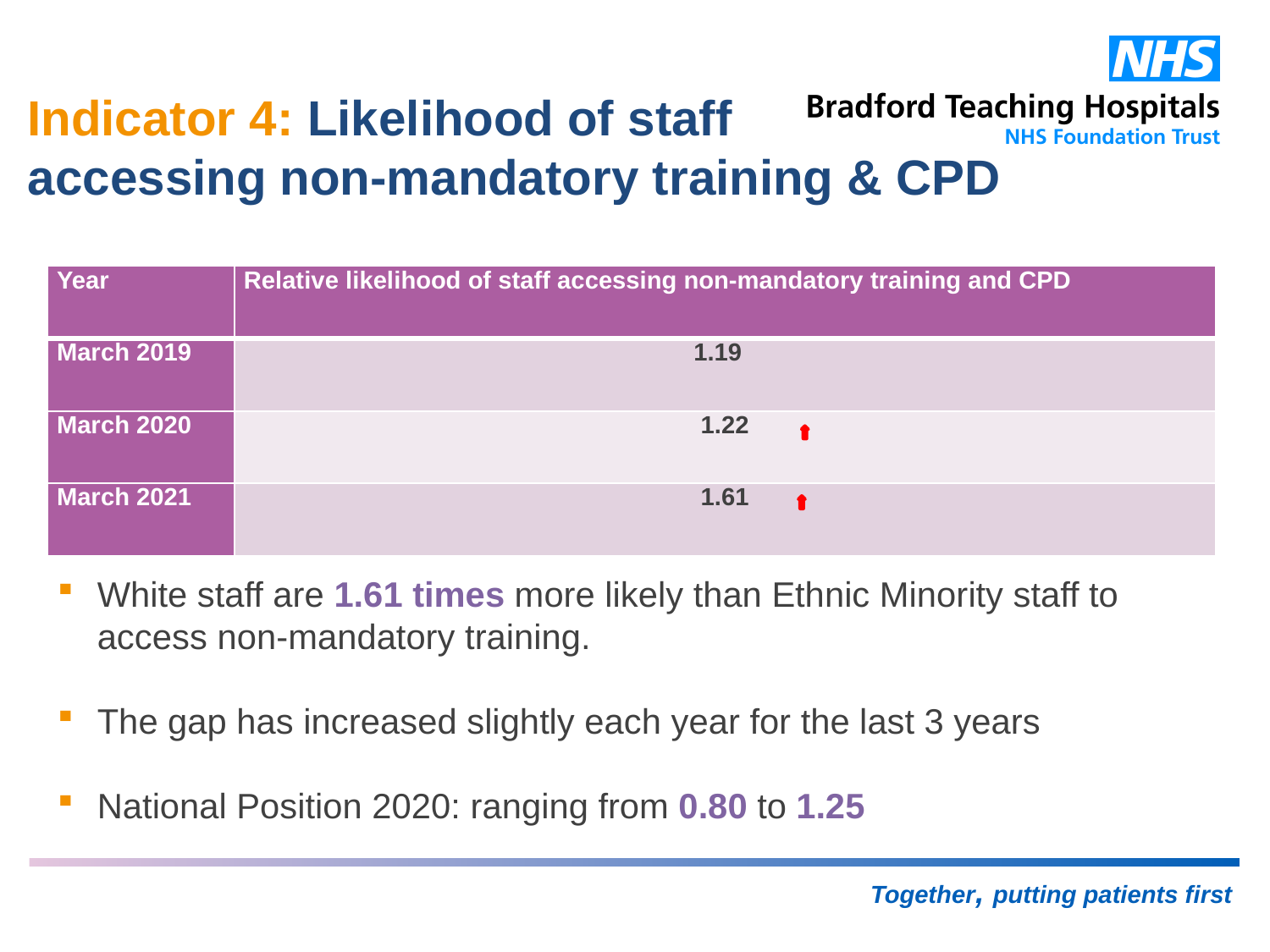

# Indicator 4: Likelihood of staff accessing non-mandatory training & CPD
| Year | Relative likelihood of staff accessing non-mandatory training and CPD |
| --- | --- |
| March 2019 | 1.19 |
| March 2020 | 1.22 |
| March 2021 | 1.61 |

White staff are 1.61 times more likely than Ethnic Minority staff to access non-mandatory training.

The gap has increased slightly each year for the last 3 years

National Position 2020: ranging from 0.80 to 1.25